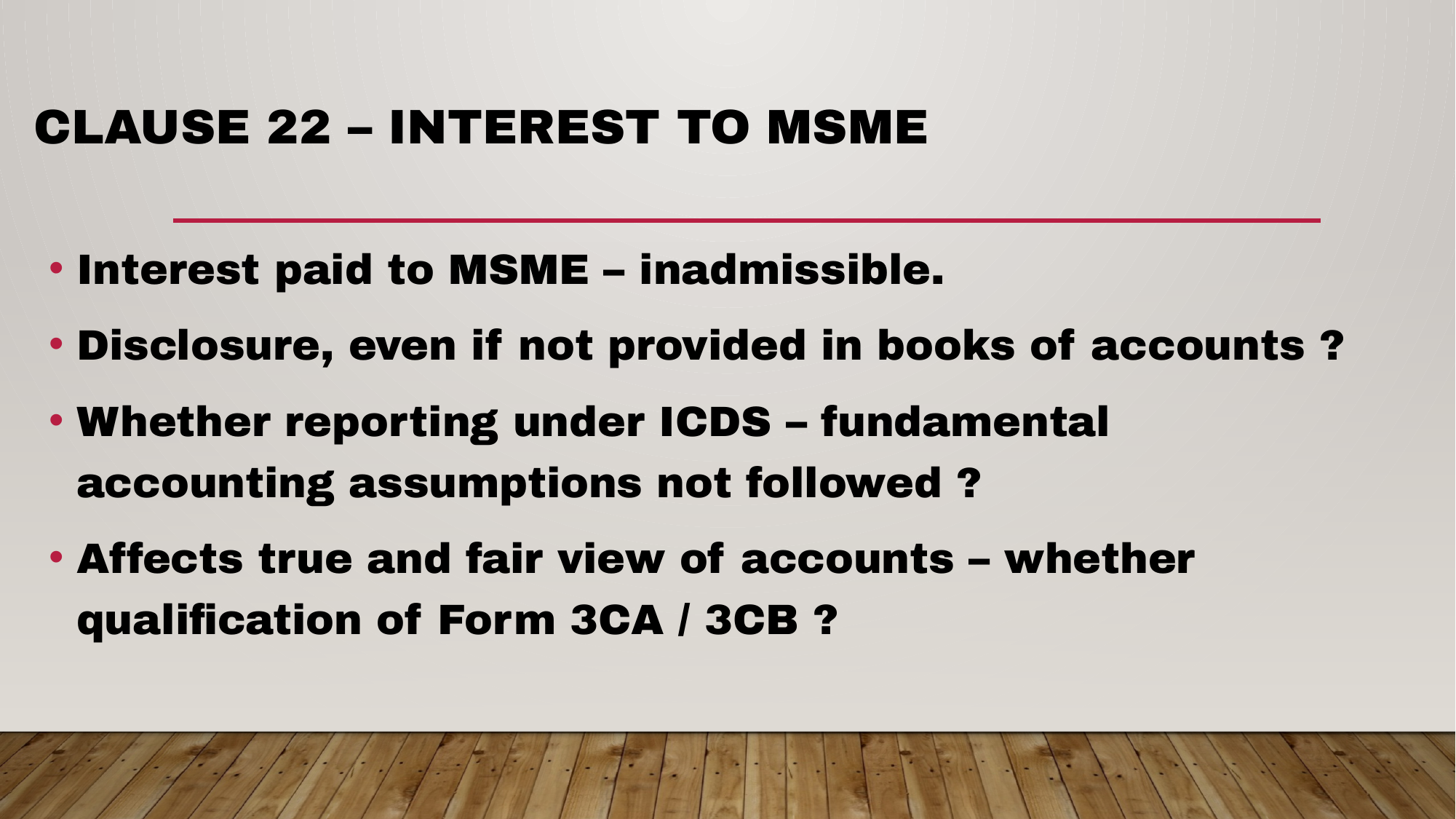

# CLAUSE 22 – INTEREST TO MSME
Interest paid to MSME – inadmissible.
Disclosure, even if not provided in books of accounts ?
Whether reporting under ICDS – fundamental accounting assumptions not followed ?
Affects true and fair view of accounts – whether qualification of Form 3CA / 3CB ?